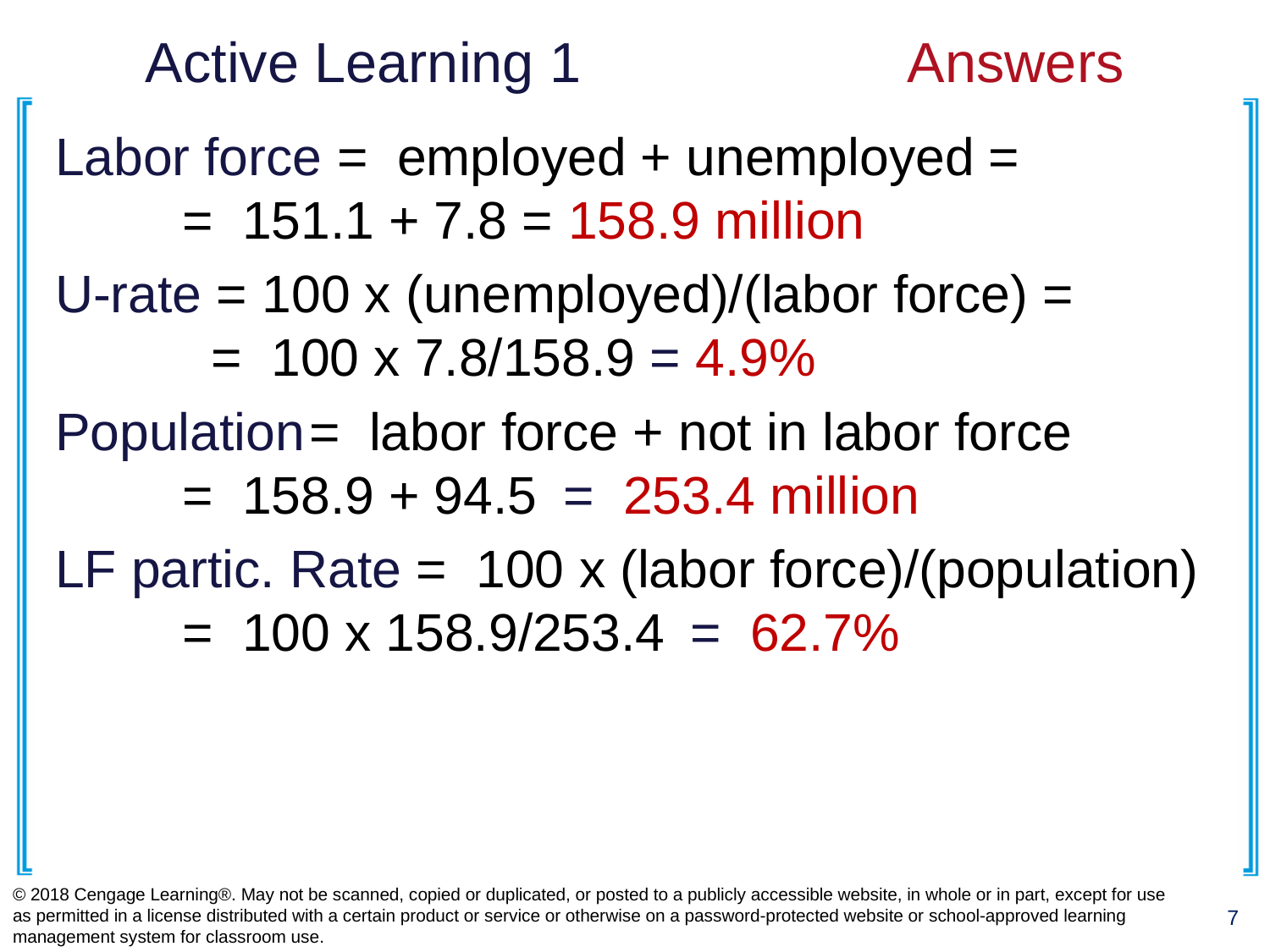

# Active Learning 1			Answers
Labor force =  employed + unemployed =
	=  151.1 + 7.8 = 158.9 million
U-rate = 100 x (unemployed)/(labor force) =
	  =  100 x 7.8/158.9 = 4.9%
Population	=  labor force + not in labor force
	=  158.9 + 94.5 	=  253.4 million
LF partic. Rate =  100 x (labor force)/(population)
	=  100 x 158.9/253.4 	=  62.7%
© 2018 Cengage Learning®. May not be scanned, copied or duplicated, or posted to a publicly accessible website, in whole or in part, except for use as permitted in a license distributed with a certain product or service or otherwise on a password-protected website or school-approved learning management system for classroom use.
7